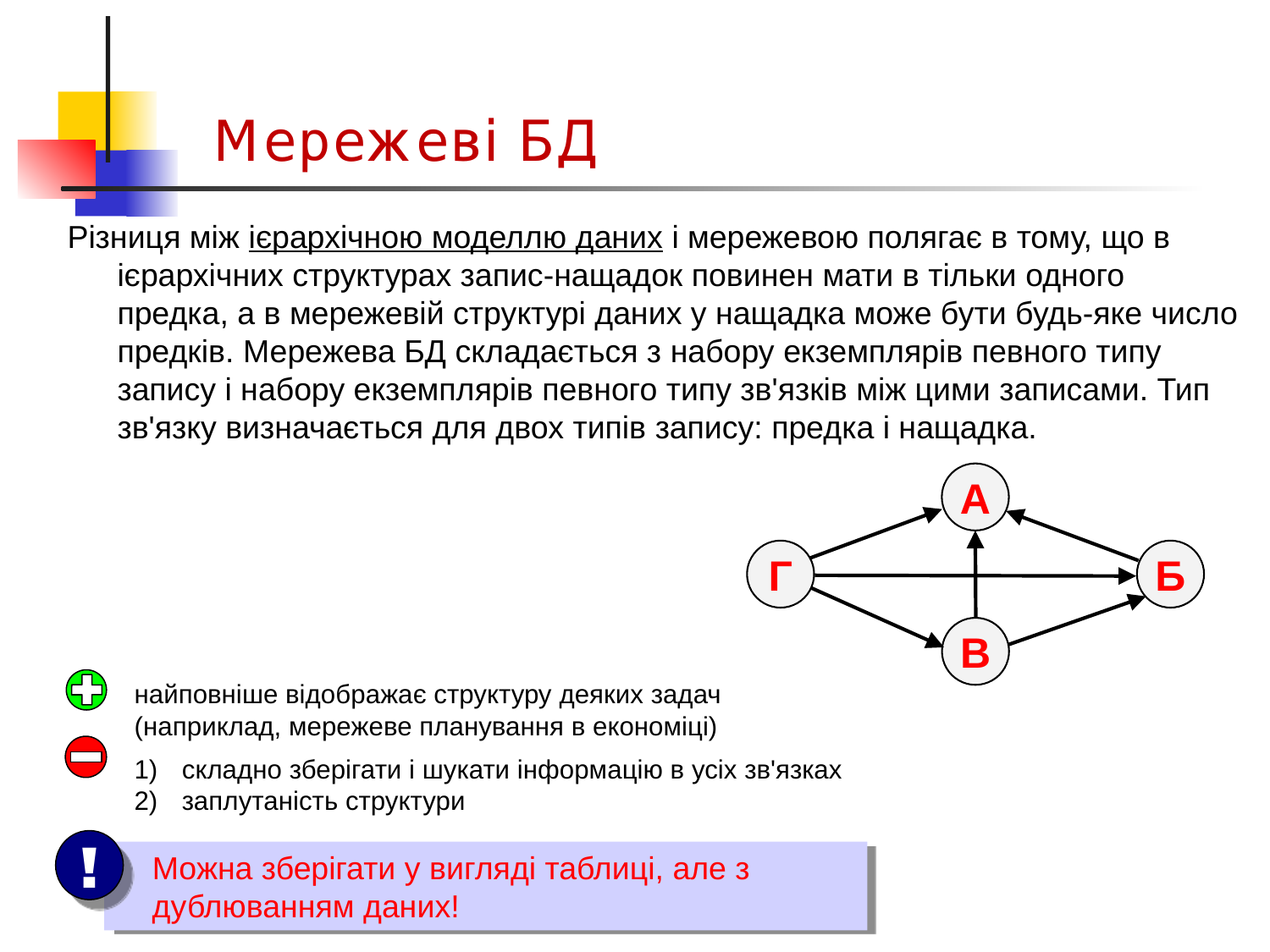

Мережеві БД
Різниця між ієрархічною моделлю даних і мережевою полягає в тому, що в ієрархічних структурах запис-нащадок повинен мати в тільки одного предка, а в мережевій структурі даних у нащадка може бути будь-яке число предків. Мережева БД складається з набору екземплярів певного типу запису і набору екземплярів певного типу зв'язків між цими записами. Тип зв'язку визначається для двох типів запису: предка і нащадка.
А
В

Г
Б

найповніше відображає структуру деяких задач (наприклад, мережеве планування в економіці)

складно зберігати і шукати інформацію в усіх зв'язках
заплутаність структури
!
    Можна зберігати у вигляді таблиці, але з
    дублюванням даних!